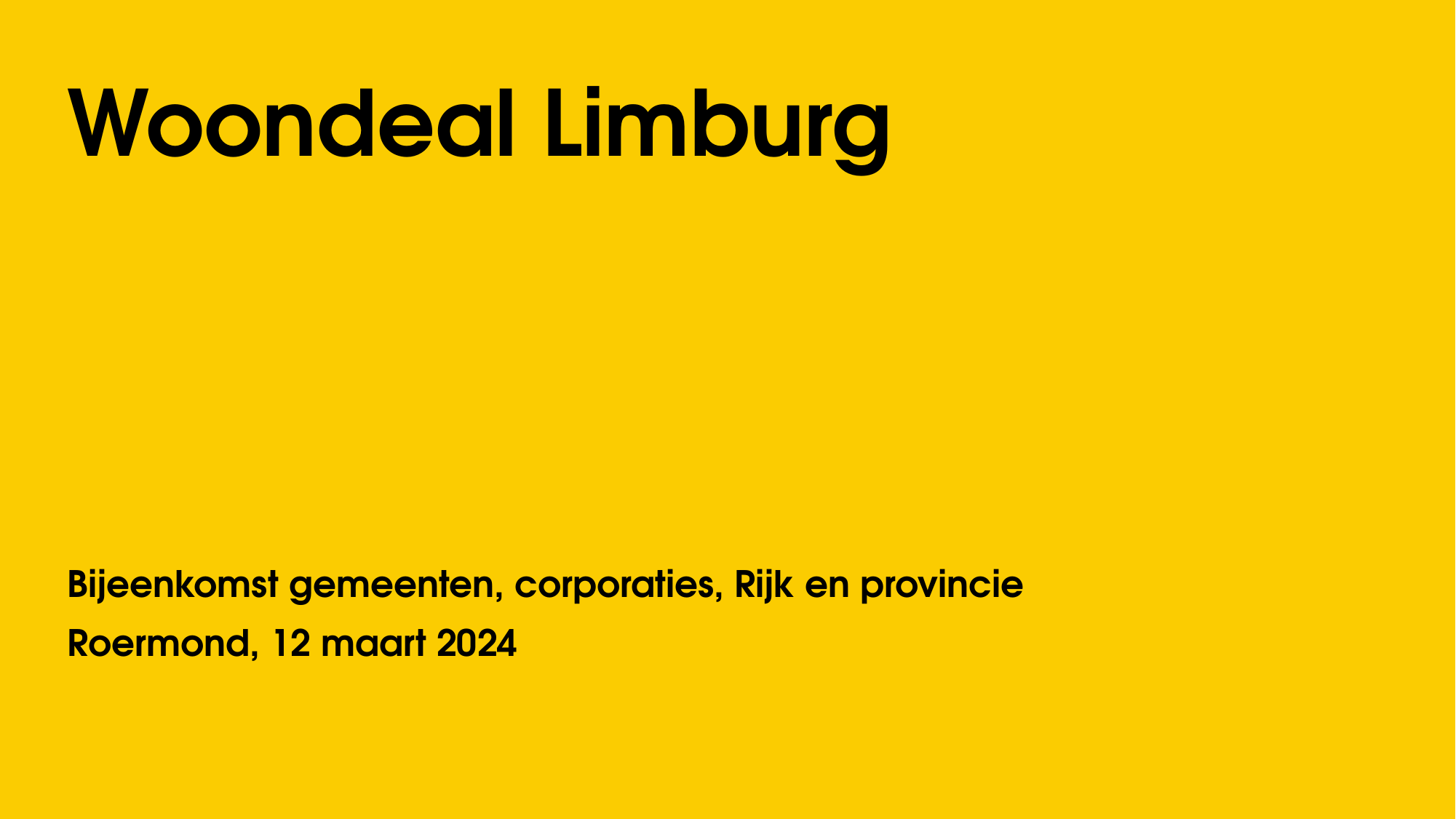

# Woondeal Limburg
Bijeenkomst gemeenten, corporaties, Rijk en provincie
Roermond, 12 maart 2024